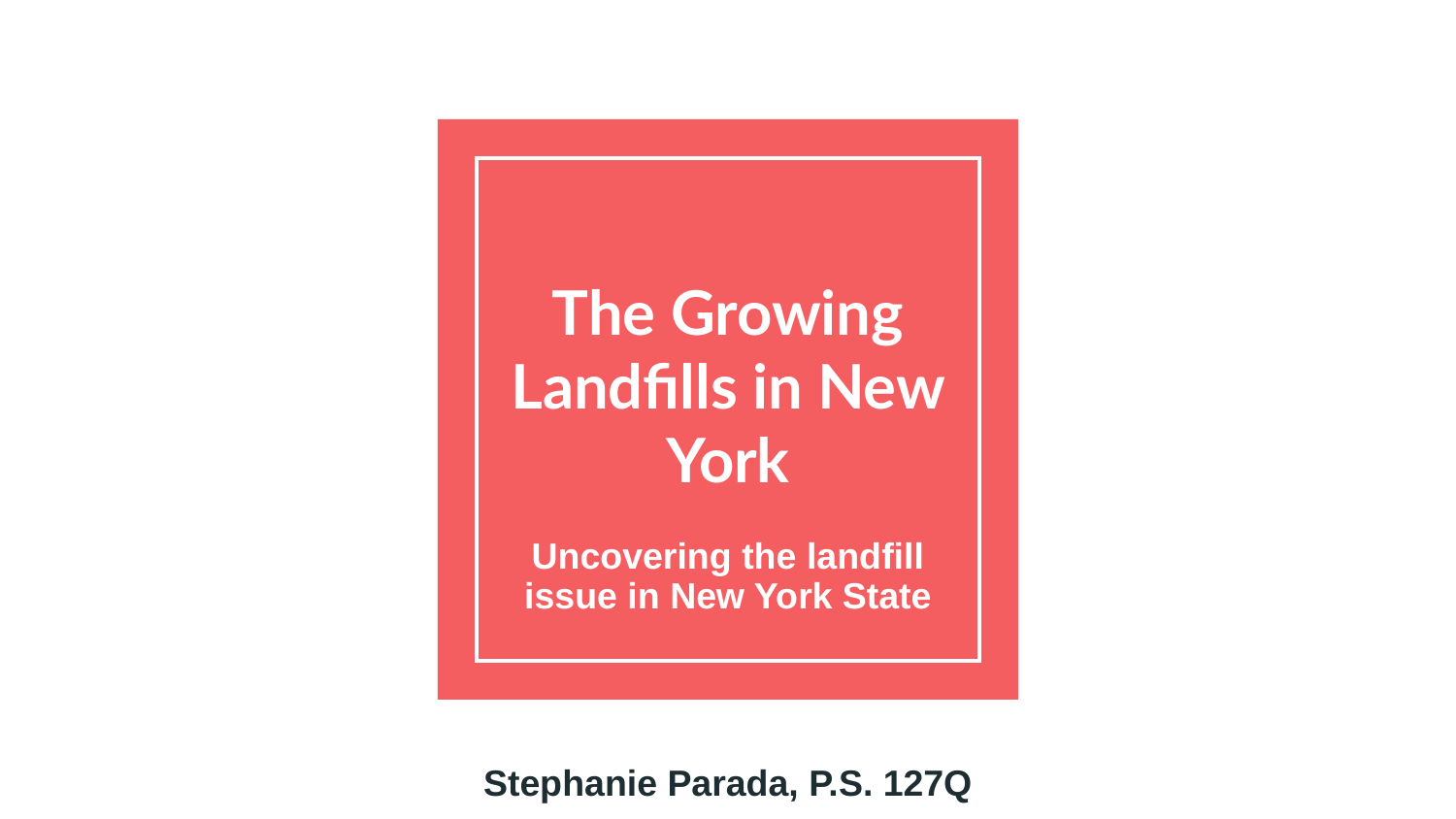

# The Growing Landfills in New York
Uncovering the landfill issue in New York State
Stephanie Parada, P.S. 127Q